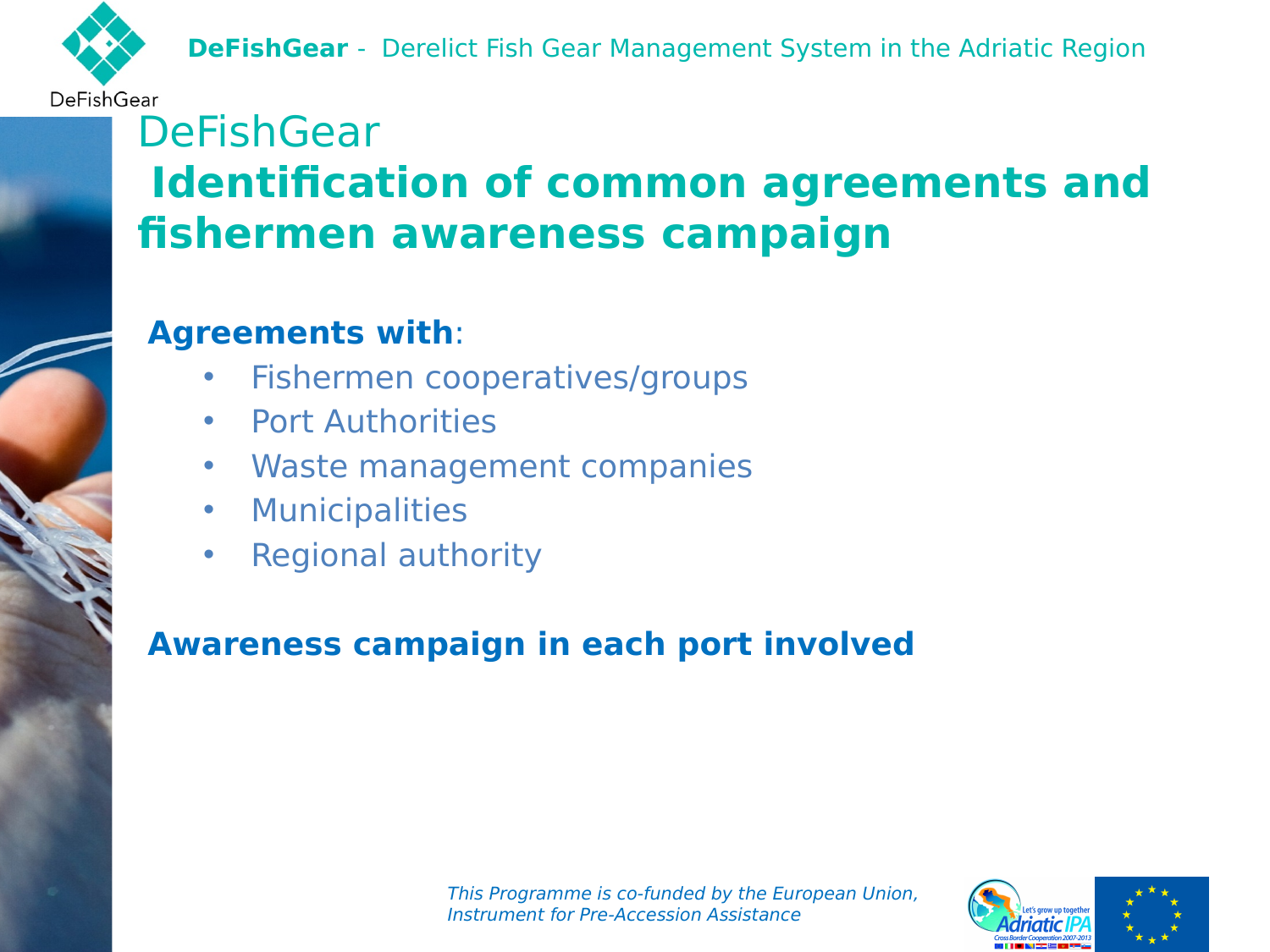

# DeFishGear Identification of common agreements and fishermen awareness campaign
Agreements with:
Fishermen cooperatives/groups
Port Authorities
Waste management companies
Municipalities
Regional authority

Awareness campaign in each port involved